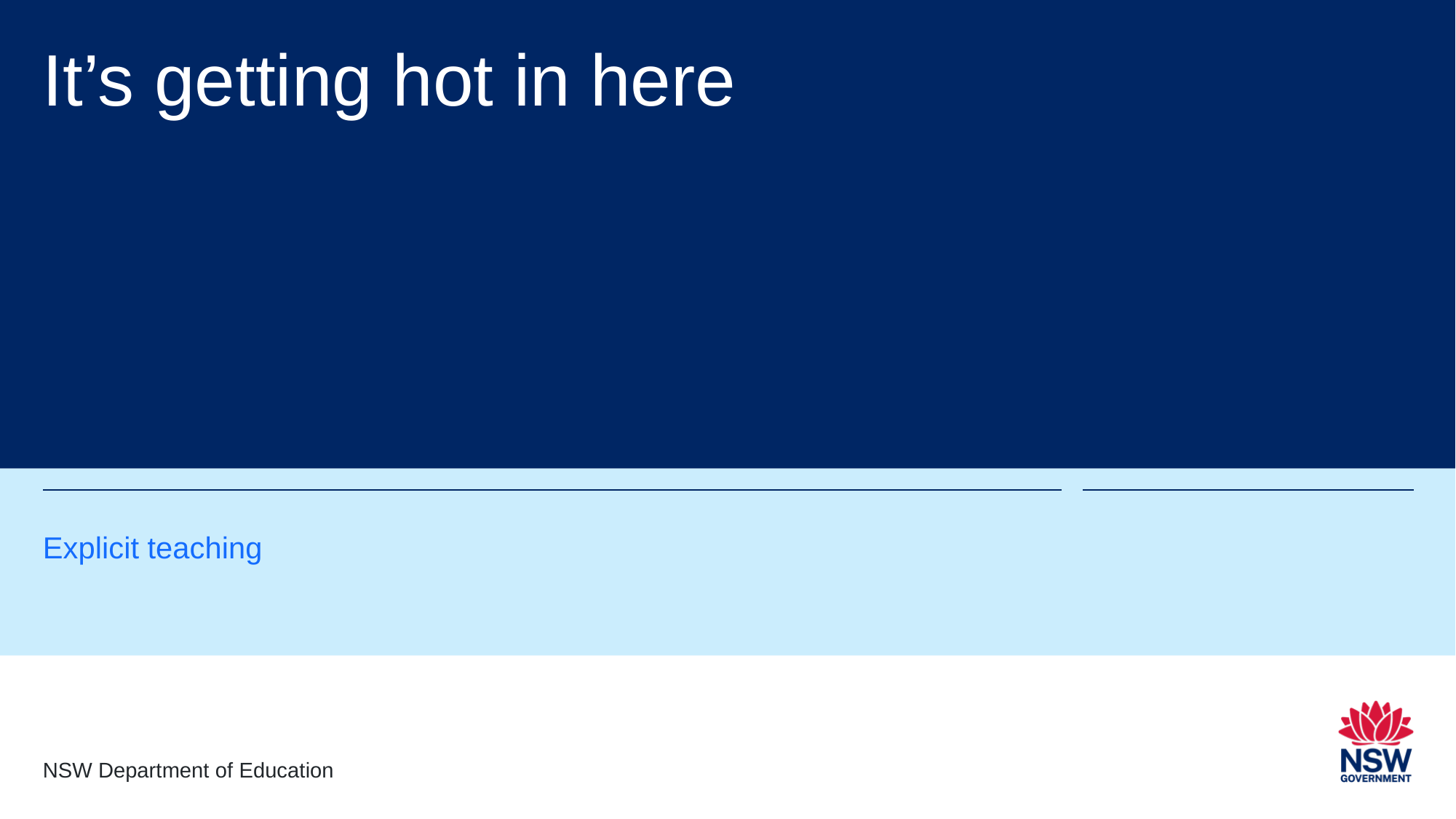

# It’s getting hot in here
Explicit teaching
NSW Department of Education